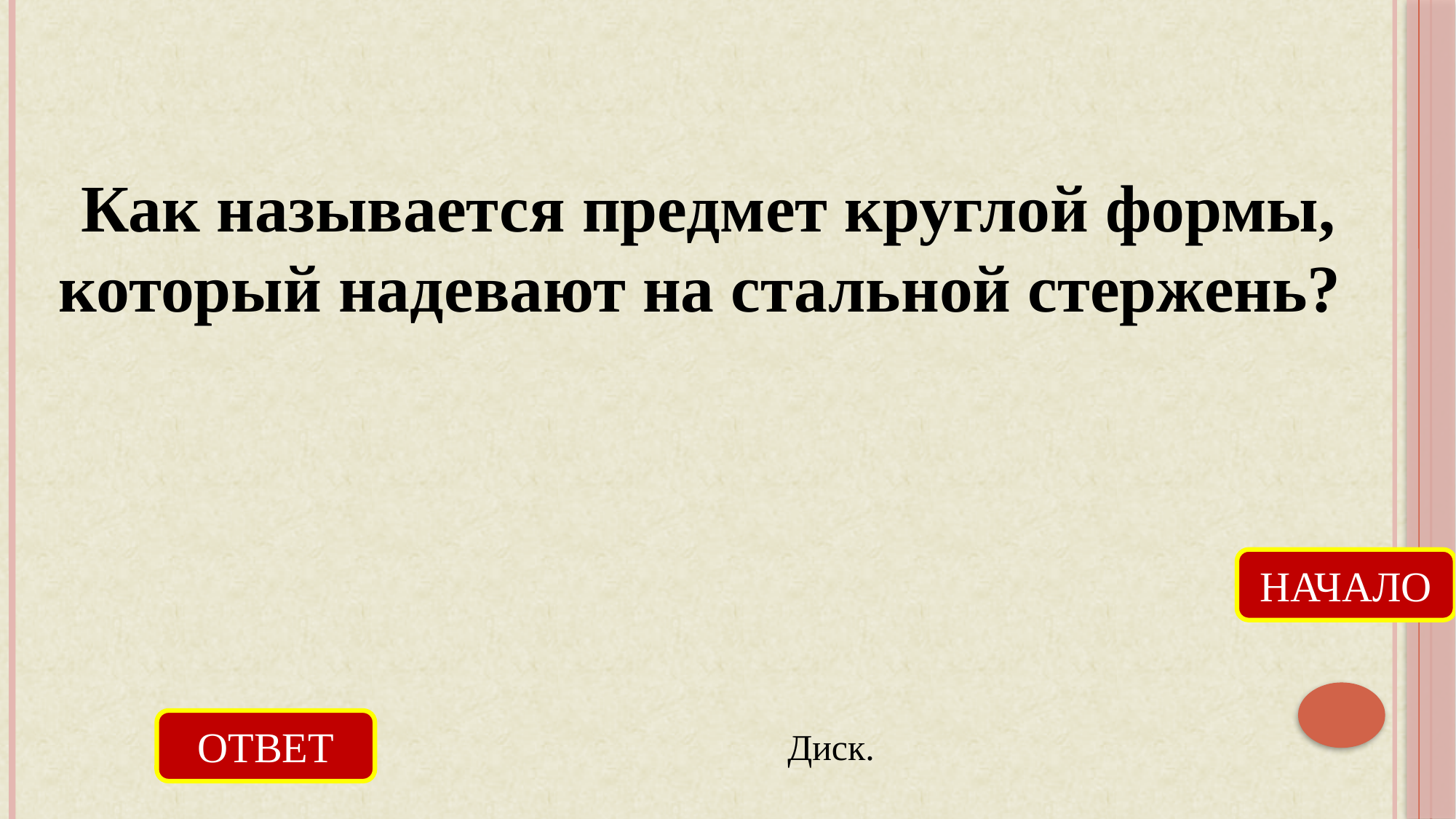

Как называется предмет круглой формы, который надевают на стальной стержень?
НАЧАЛО
ОТВЕТ
Диск.